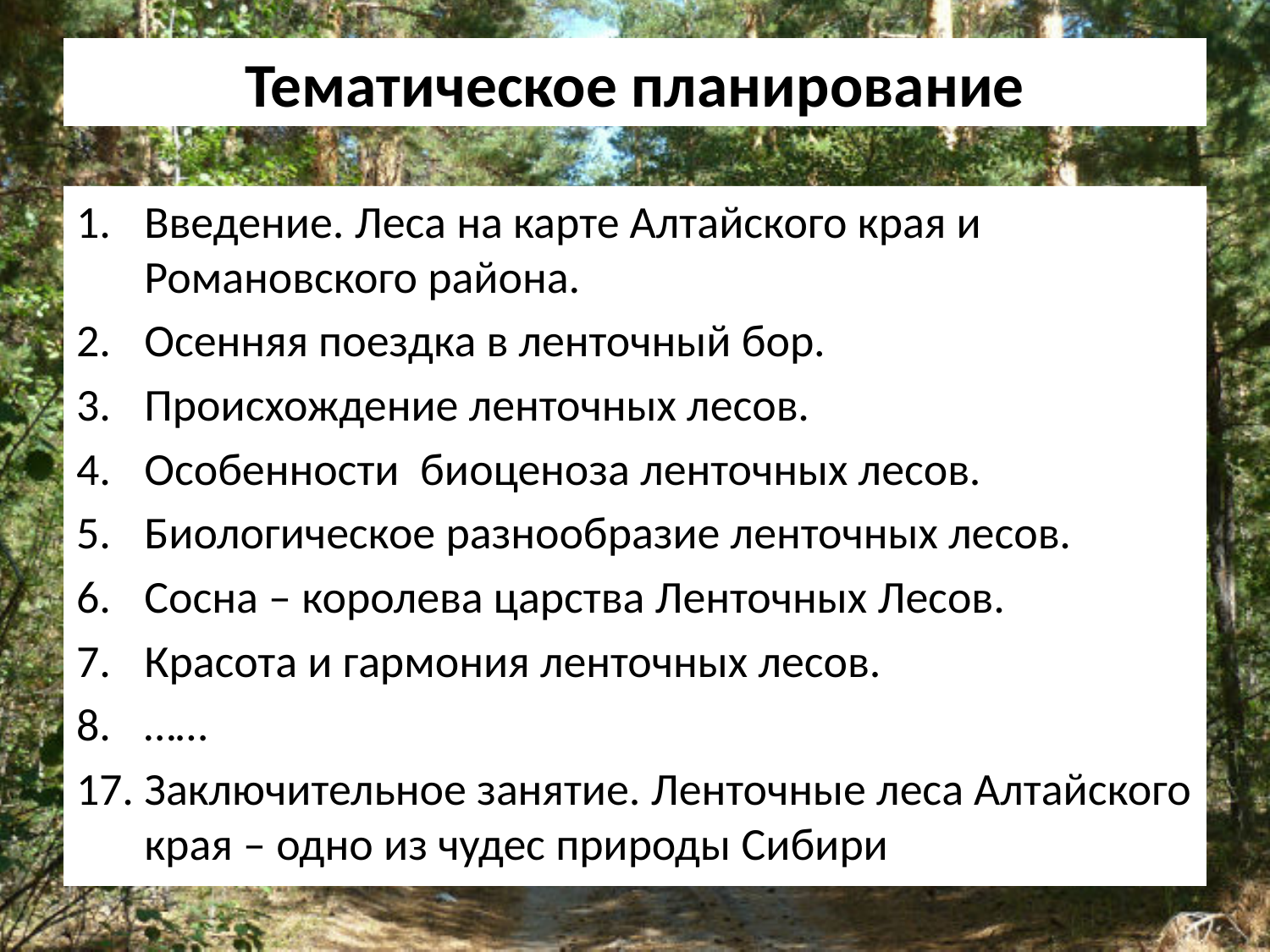

# Тематическое планирование
Введение. Леса на карте Алтайского края и Романовского района.
Осенняя поездка в ленточный бор.
Происхождение ленточных лесов.
Особенности  биоценоза ленточных лесов.
Биологическое разнообразие ленточных лесов.
Сосна – королева царства Ленточных Лесов.
Красота и гармония ленточных лесов.
……
17. Заключительное занятие. Ленточные леса Алтайского края – одно из чудес природы Сибири